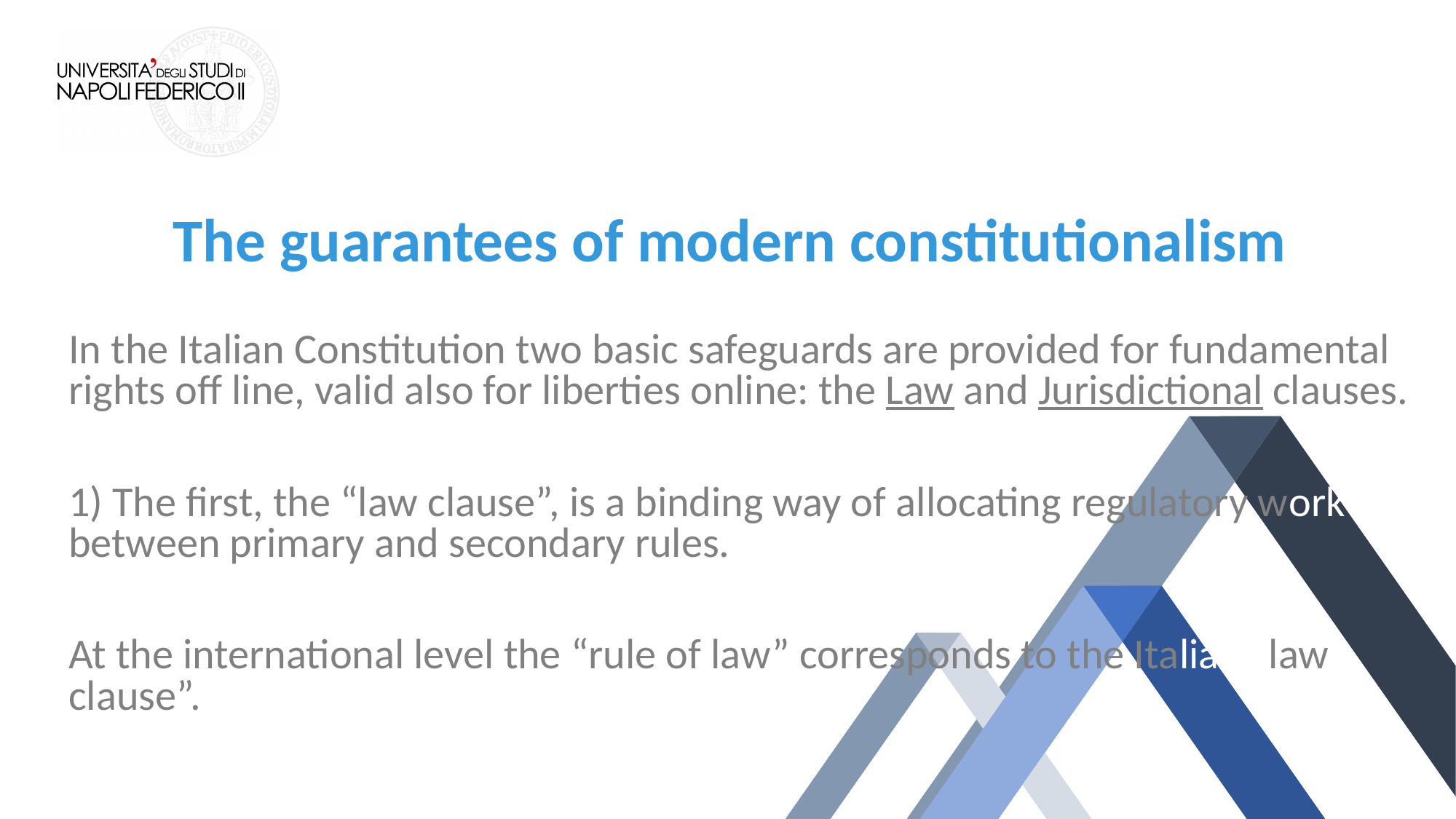

The guarantees of modern constitutionalism
In the Italian Constitution two basic safeguards are provided for fundamental rights off line, valid also for liberties online: the Law and Jurisdictional clauses.

1) The first, the “law clause”, is a binding way of allocating regulatory work between primary and secondary rules.

At the international level the “rule of law” corresponds to the Italian “law clause”.